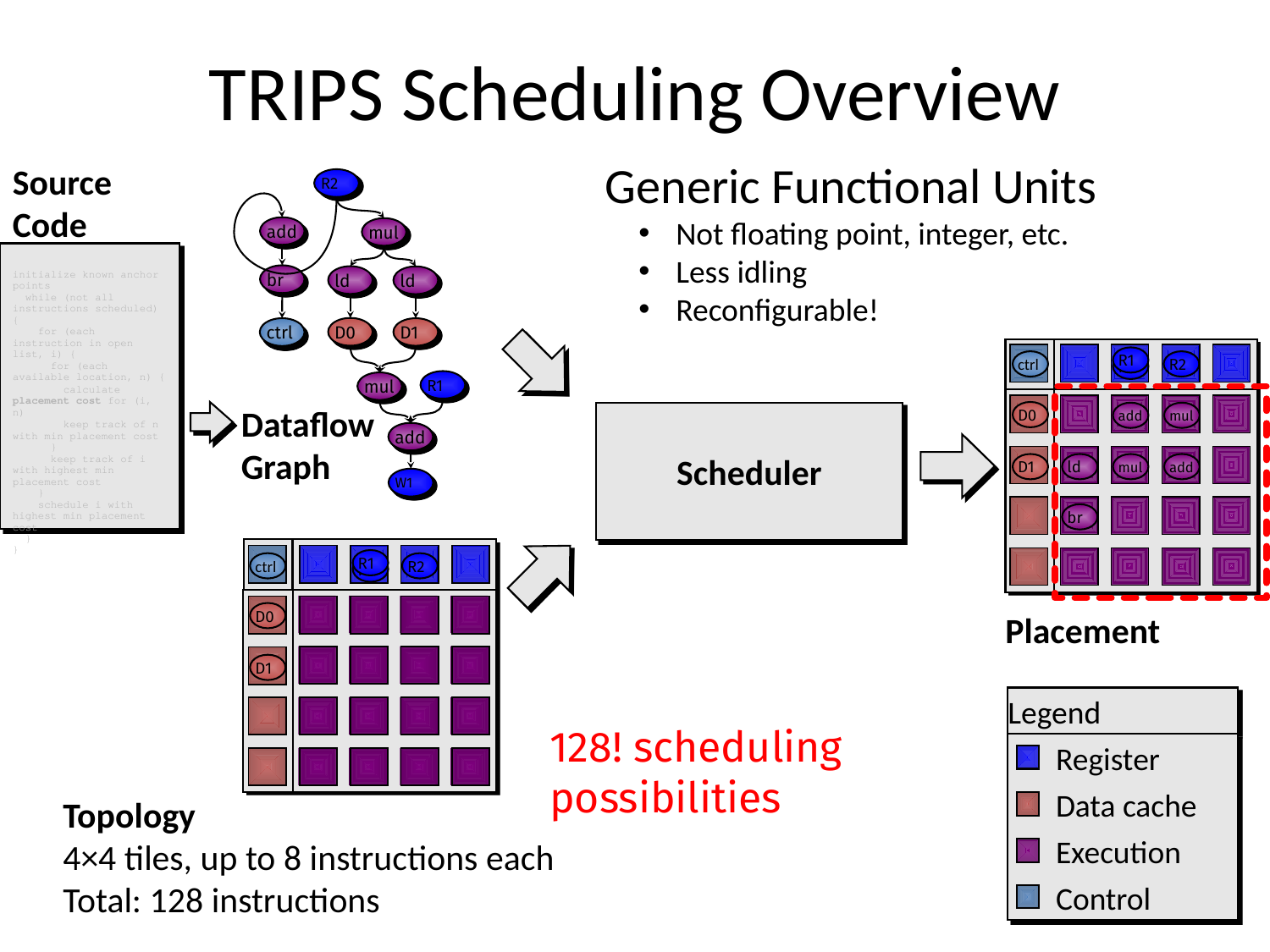

# TRIPS Scheduling Overview
Generic Functional Units
 Not floating point, integer, etc.
 Less idling
 Reconfigurable!
Source
Code
R2
add
mul
br
ld
ld
D0
ctrl
D1
R1
mul
Dataflow
Graph
add
W1

initialize known anchor points
  while (not all instructions scheduled) {
    for (each instruction in open list, i) {
      for (each available location, n) {
        calculate placement cost for (i, n)
        keep track of n with min placement cost
      }
      keep track of i with highest min placement cost
    }
    schedule i with highest min placement cost
  }
}

R1
ctrl
R2
R1

D0
Scheduler
add
mul

D1
ld
mul
add

br

R1
ctrl
R2
R1

D0
Placement

D1
Legend

       Register

       Data cache

       Execution

       Control

128! scheduling possibilities

Topology
4×4 tiles, up to 8 instructions each
Total: 128 instructions